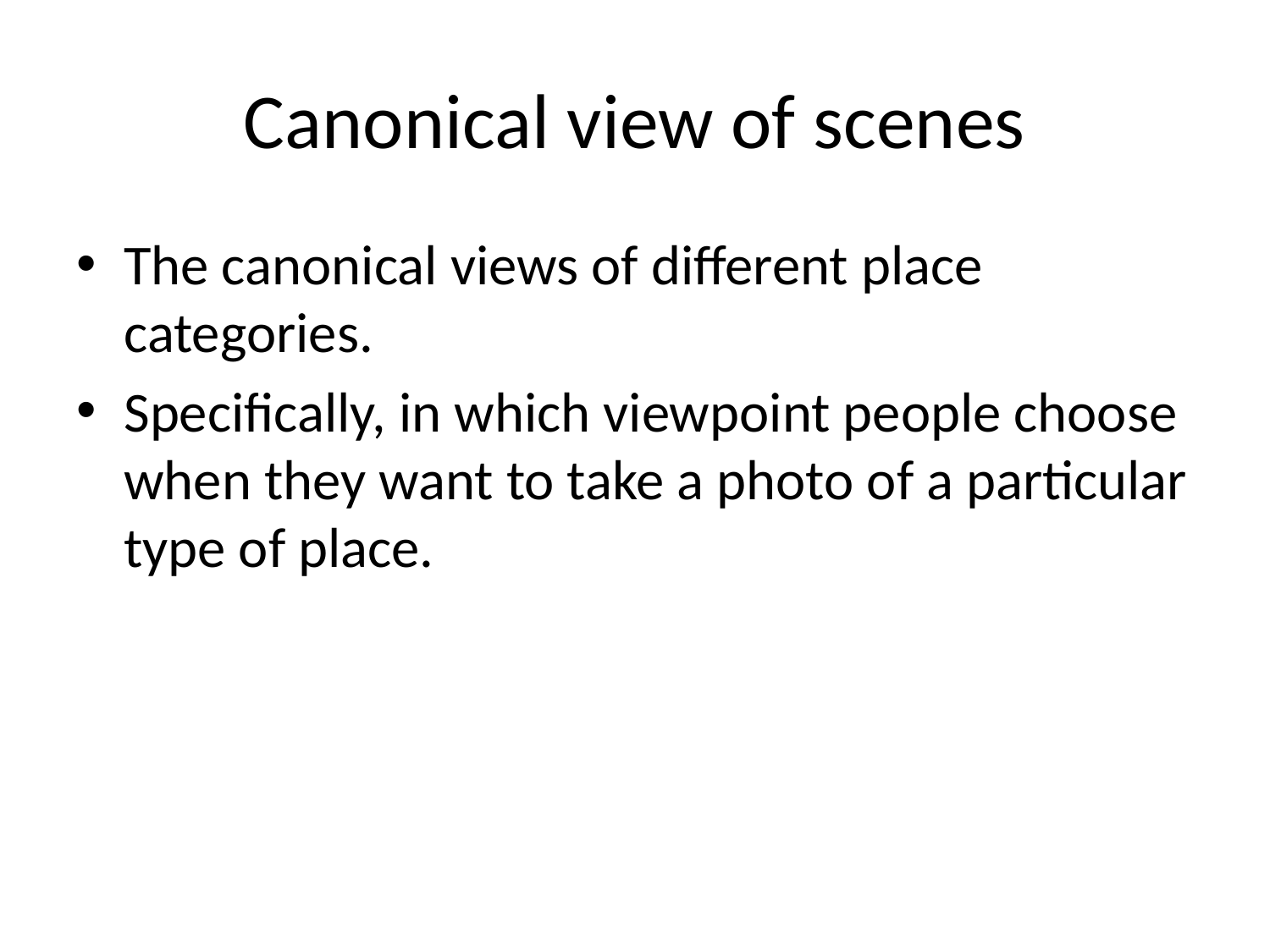

# Canonical view of scenes
The canonical views of different place categories.
Specifically, in which viewpoint people choose when they want to take a photo of a particular type of place.